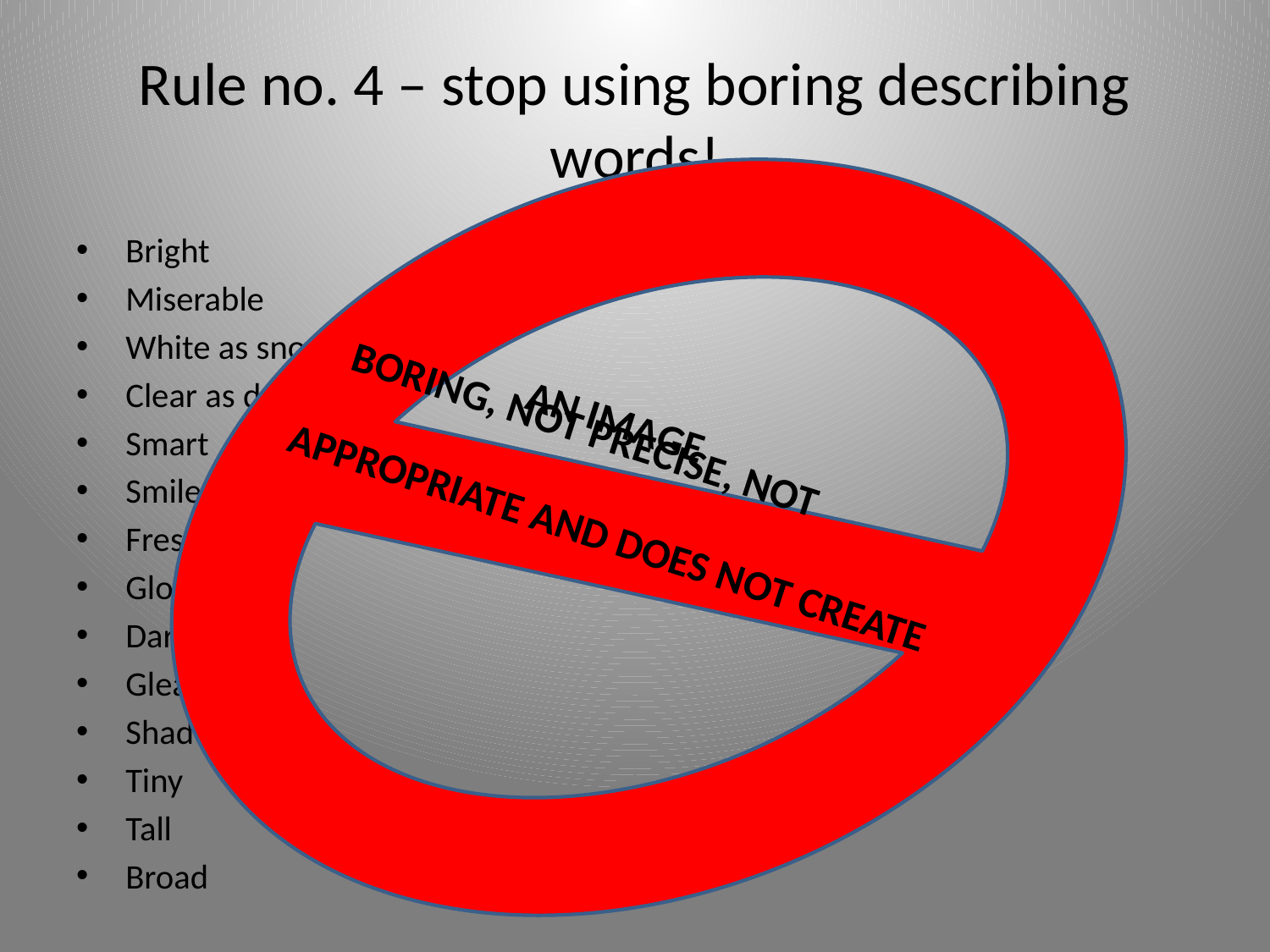

# Rule no. 4 – stop using boring describing words!
BORING, NOT PRECISE, NOT APPROPRIATE AND DOES NOT CREATE AN IMAGE
 Bright
 Miserable
 White as snow
 Clear as day
 Smart
 Smile like the sun
 Fresh
 Gloomy
 Dark
 Gleaming
 Shadowy
 Tiny
 Tall
 Broad